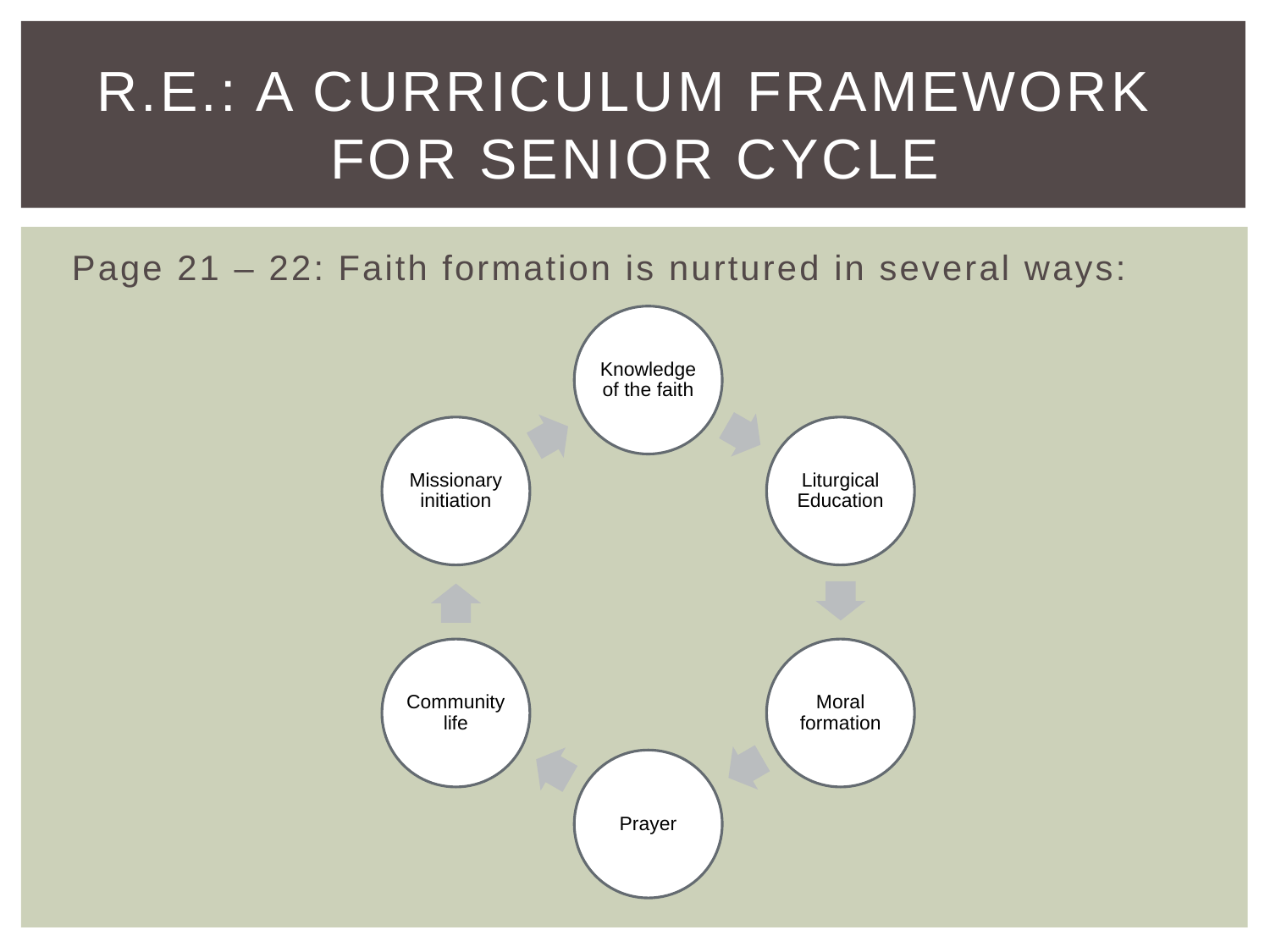

# R.E.: A curriculum Framework for Senior Cycle
Page 21 – 22: Faith formation is nurtured in several ways:
Knowledge of the faith

Liturgical Education

Moral formation

Prayer

Community life

Missionary initiation